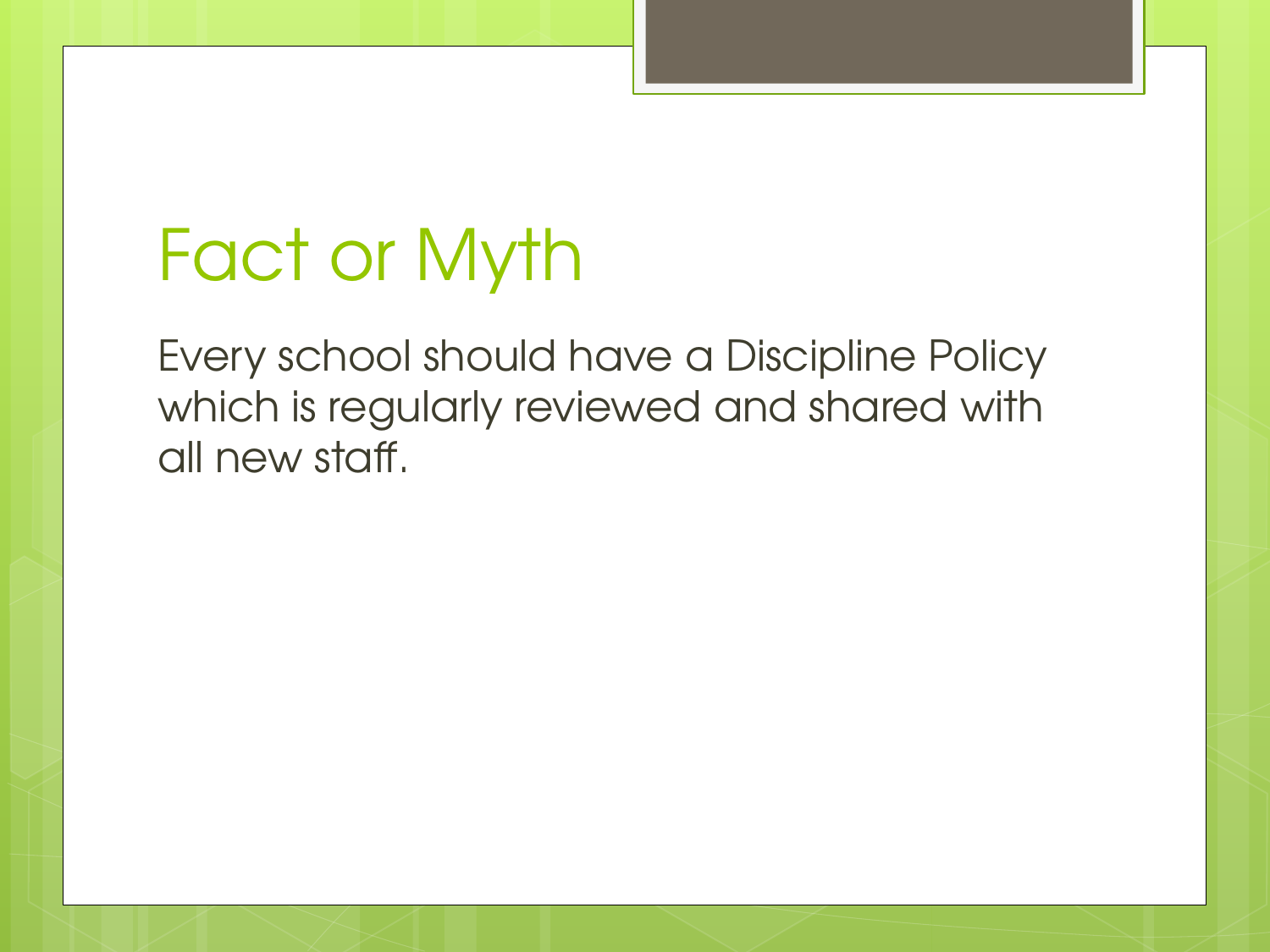

# Fact or Myth
Every school should have a Discipline Policy which is regularly reviewed and shared with all new staff.